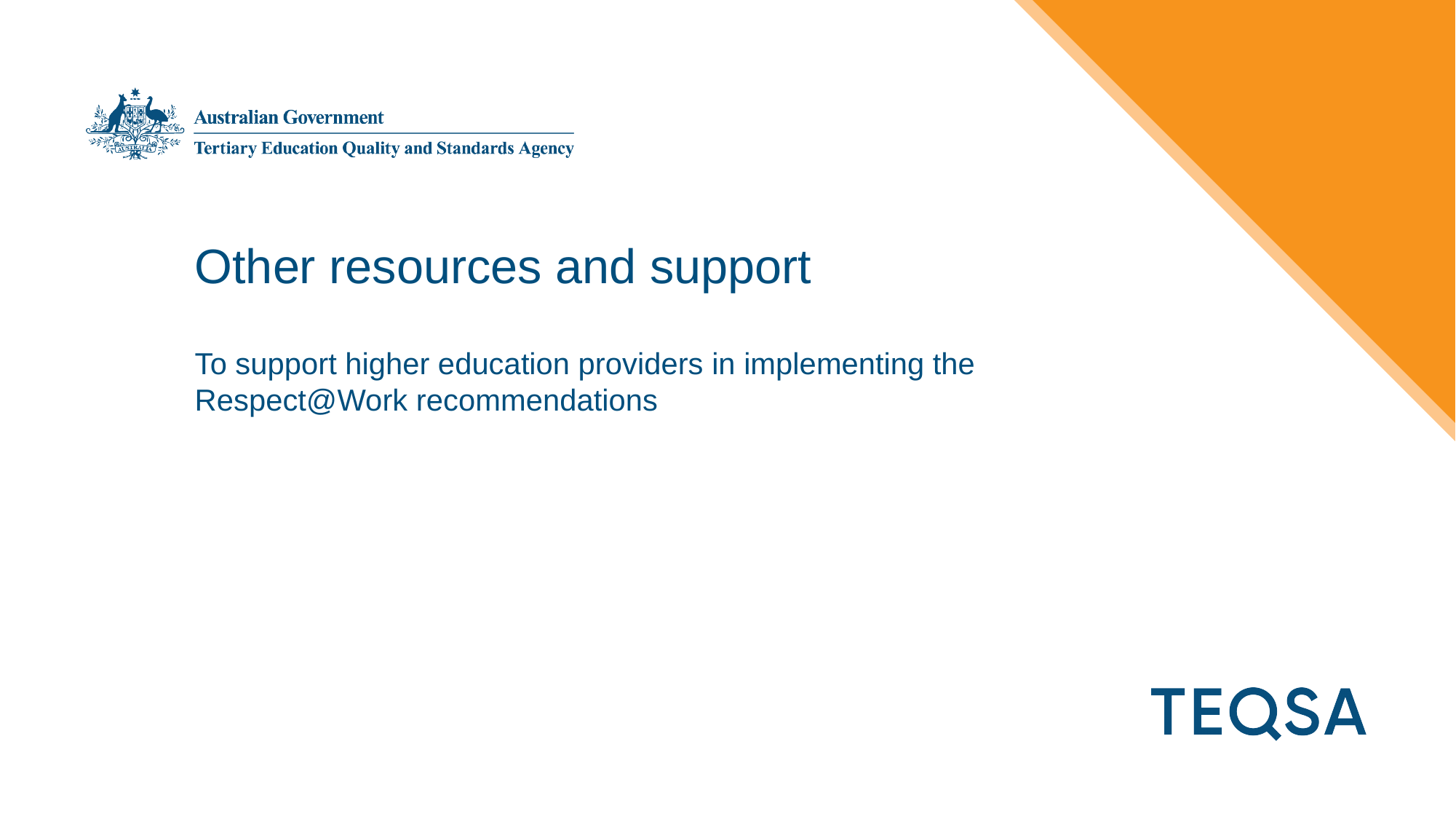

# Other resources and support
To support higher education providers in implementing the Respect@Work recommendations